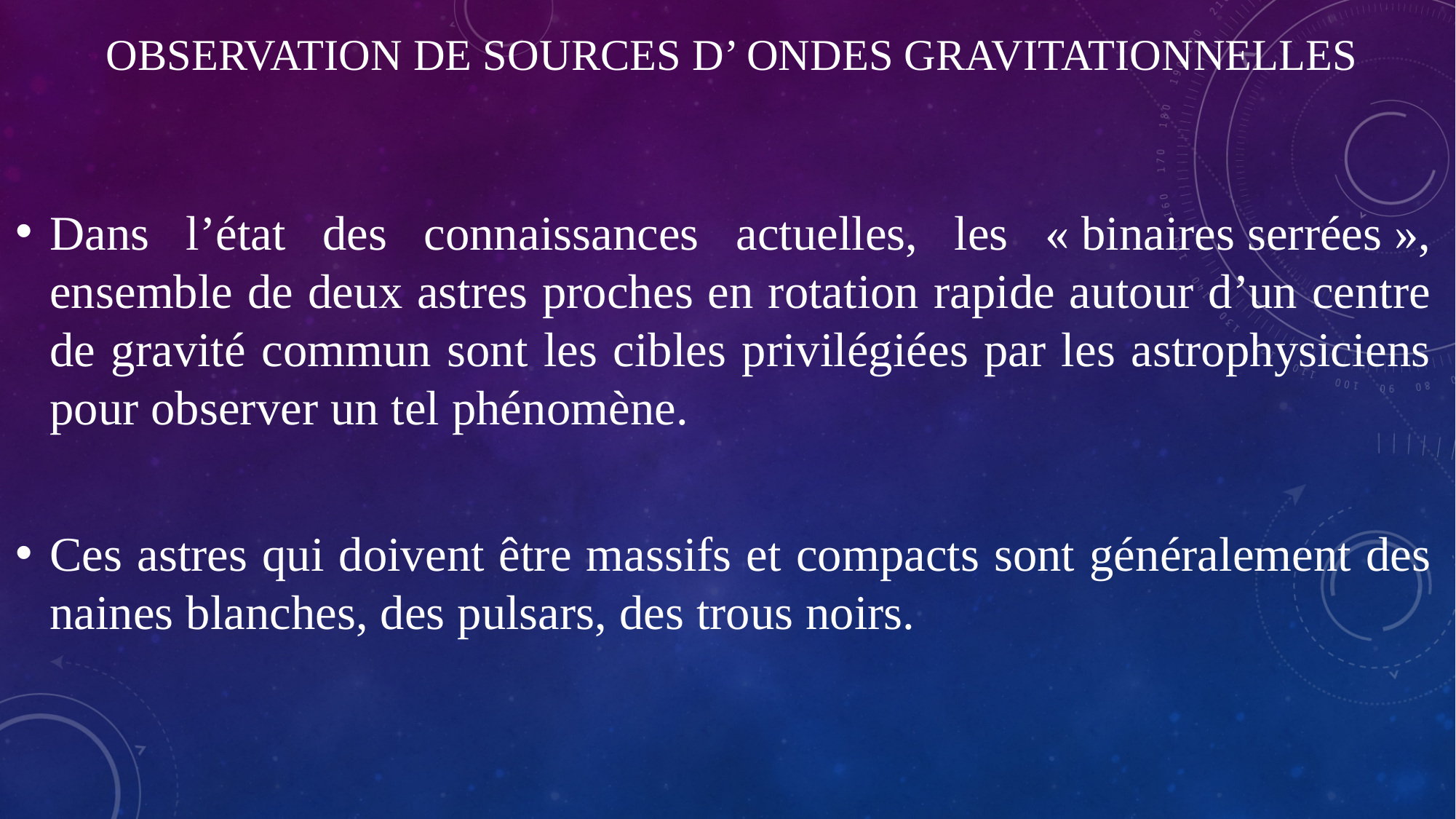

# Observation de sources d’ ondes gravitationnelles
Dans l’état des connaissances actuelles, les « binaires serrées », ensemble de deux astres proches en rotation rapide autour d’un centre de gravité commun sont les cibles privilégiées par les astrophysiciens pour observer un tel phénomène.

Ces astres qui doivent être massifs et compacts sont généralement des naines blanches, des pulsars, des trous noirs.